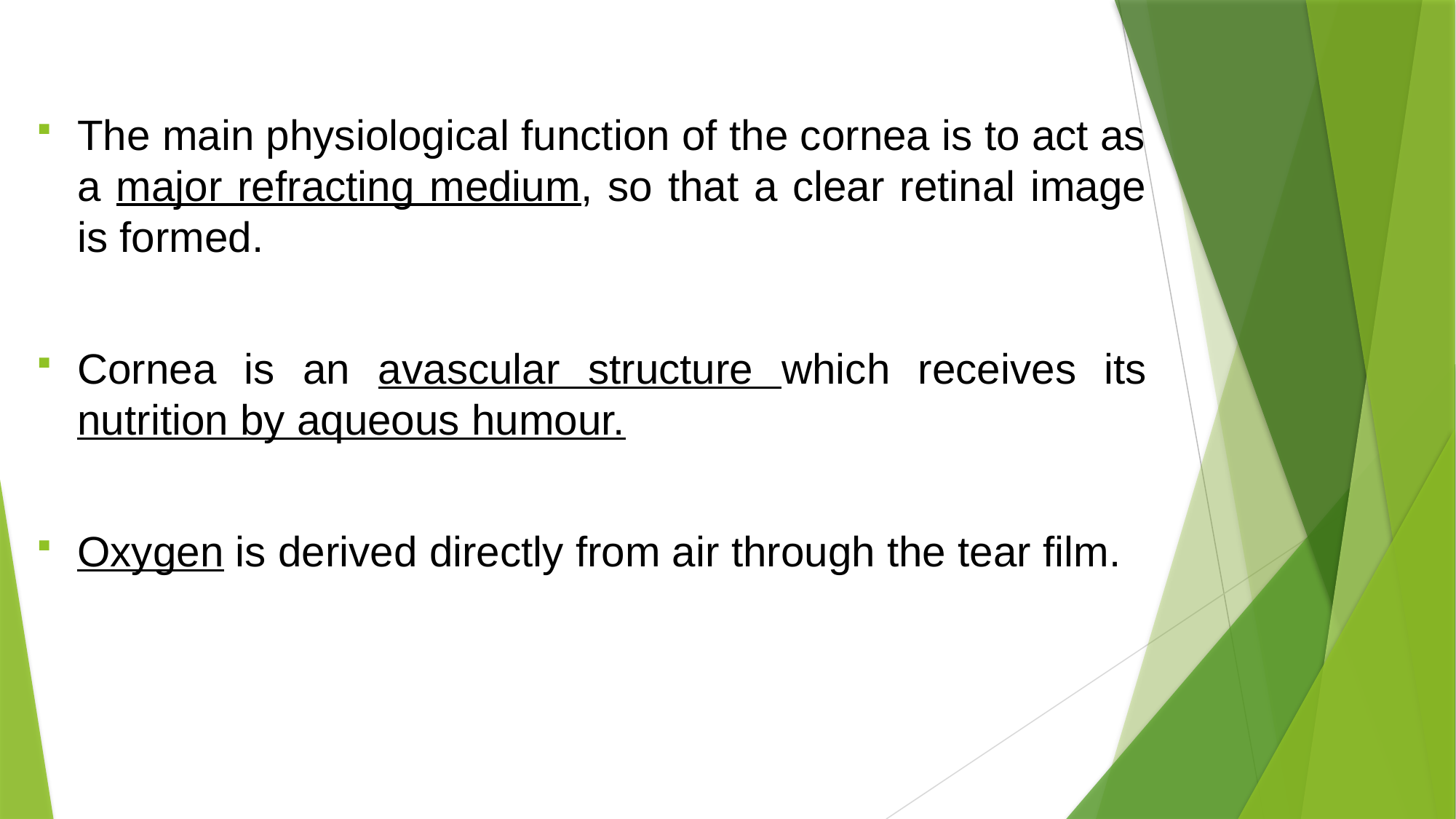

The main physiological function of the cornea is to act as a major refracting medium, so that a clear retinal image is formed.

Cornea is an avascular structure which receives its nutrition by aqueous humour.

Oxygen is derived directly from air through the tear film.